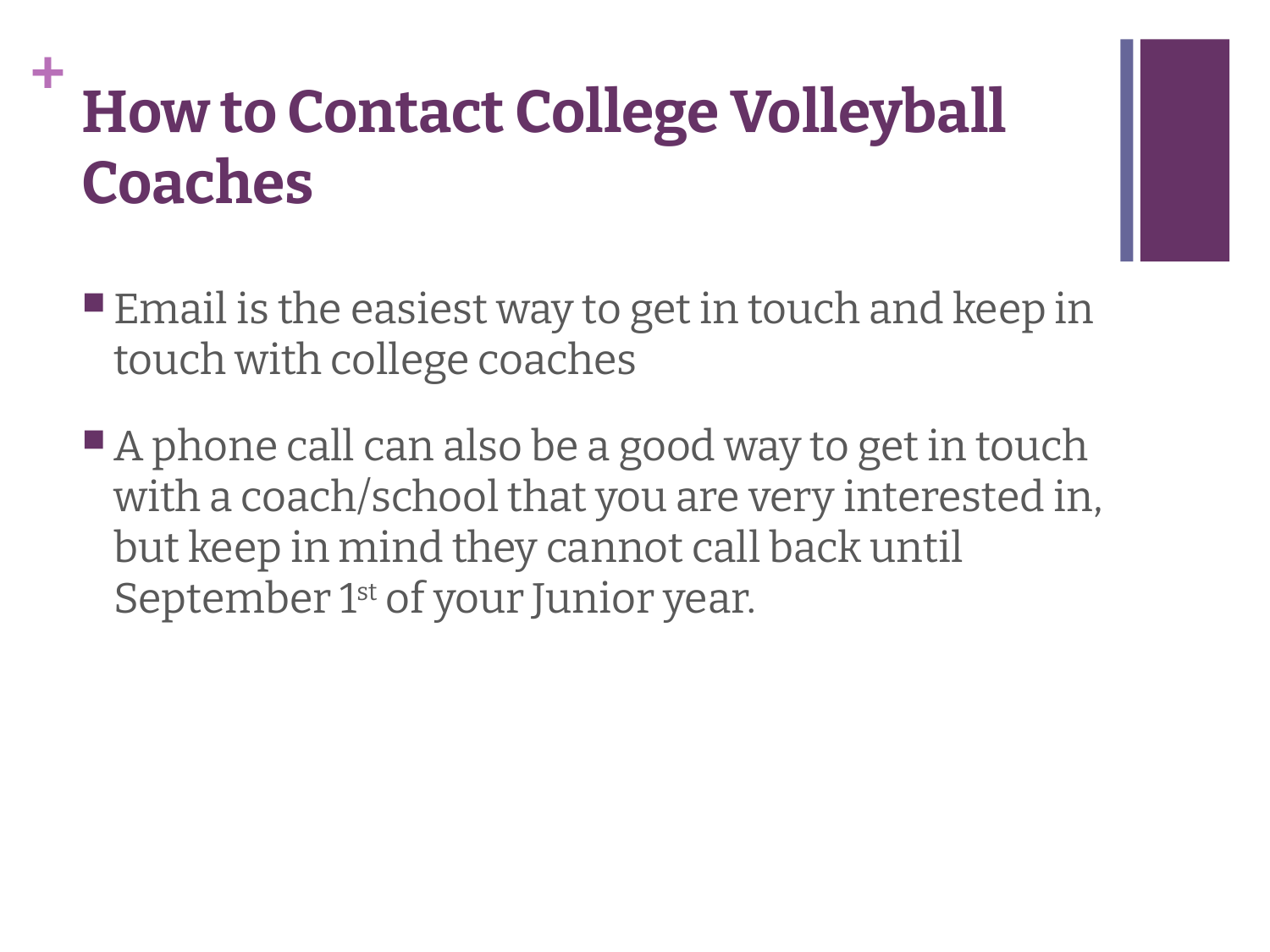

# How to Contact College Volleyball Coaches
Email is the easiest way to get in touch and keep in touch with college coaches
A phone call can also be a good way to get in touch with a coach/school that you are very interested in, but keep in mind they cannot call back until September 1st of your Junior year.